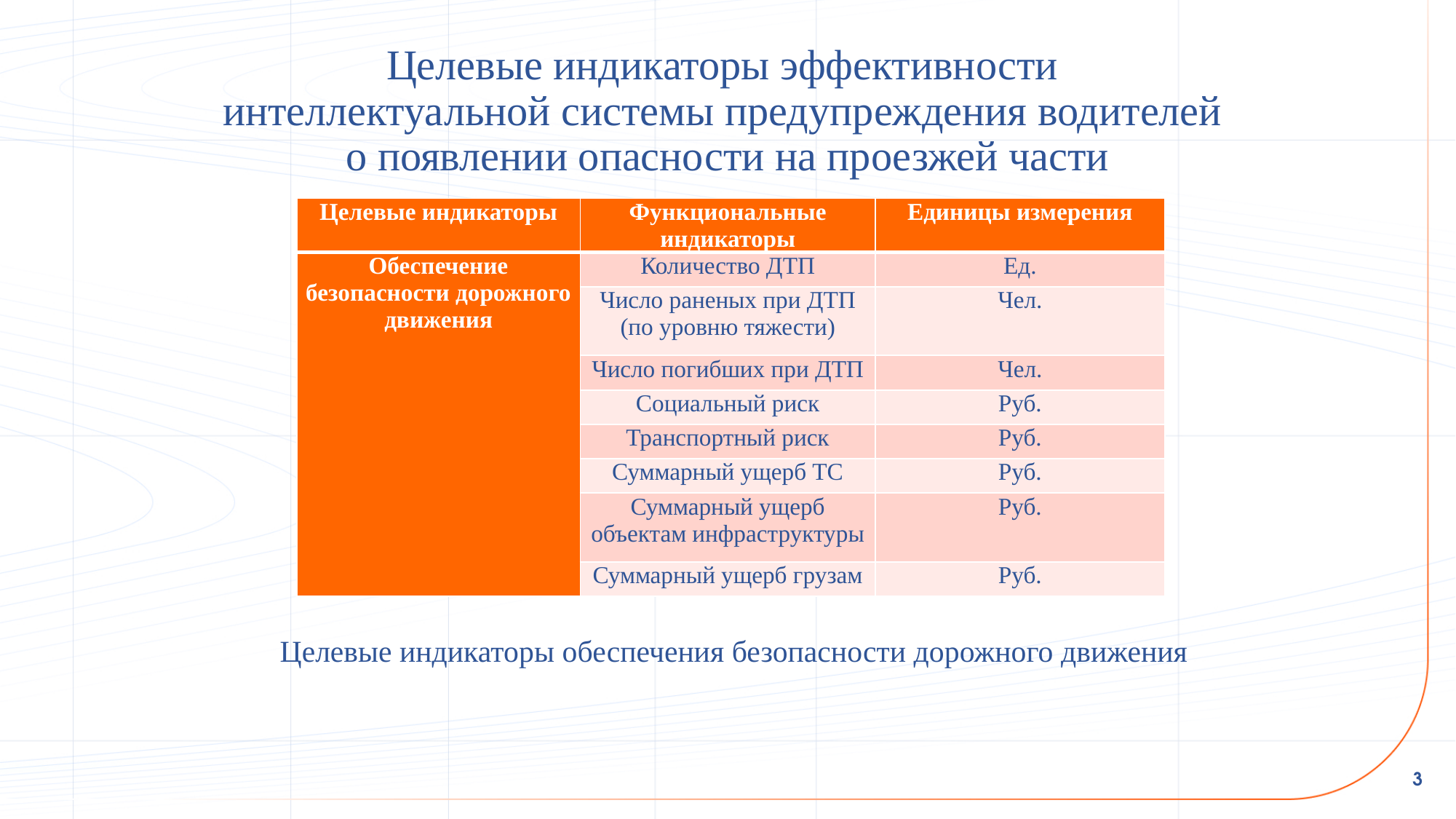

# Целевые индикаторы эффективности интеллектуальной системы предупреждения водителей о появлении опасности на проезжей части
| Целевые индикаторы | Функциональные индикаторы | Единицы измерения |
| --- | --- | --- |
| Обеспечение безопасности дорожного движения | Количество ДТП | Ед. |
|  | Число раненых при ДТП (по уровню тяжести) | Чел. |
|  | Число погибших при ДТП | Чел. |
|  | Социальный риск | Руб. |
|  | Транспортный риск | Руб. |
|  | Суммарный ущерб ТС | Руб. |
|  | Суммарный ущерб объектам инфраструктуры | Руб. |
|  | Суммарный ущерб грузам | Руб. |
Целевые индикаторы обеспечения безопасности дорожного движения

3